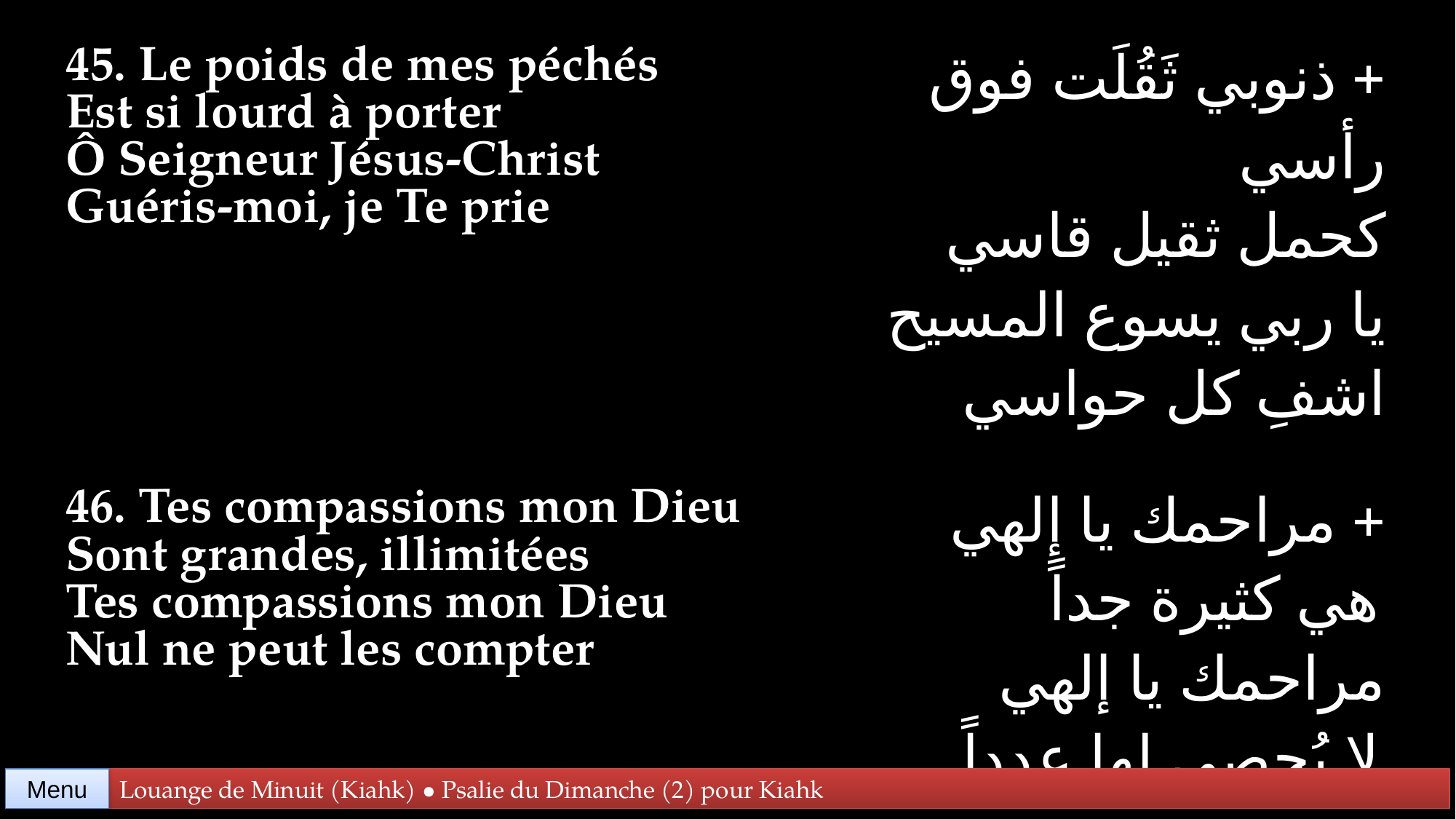

| 45. Le poids de mes péchés Est si lourd à porter Ô Seigneur Jésus-Christ Guéris-moi, je Te prie | + ذنوبي ثَقُلَت فوق رأسي كحمل ثقيل قاسي يا ربي يسوع المسيح اشفِ كل حواسي |
| --- | --- |
| 46. Tes compassions mon Dieu Sont grandes, illimitées Tes compassions mon Dieu Nul ne peut les compter | + مراحمك يا إلهي هي كثيرة جداً مراحمك يا إلهي لا يُحصى لها عدداً |
Menu
Louange de Minuit (Kiahk) • Psalie du Dimanche (2) pour Kiahk